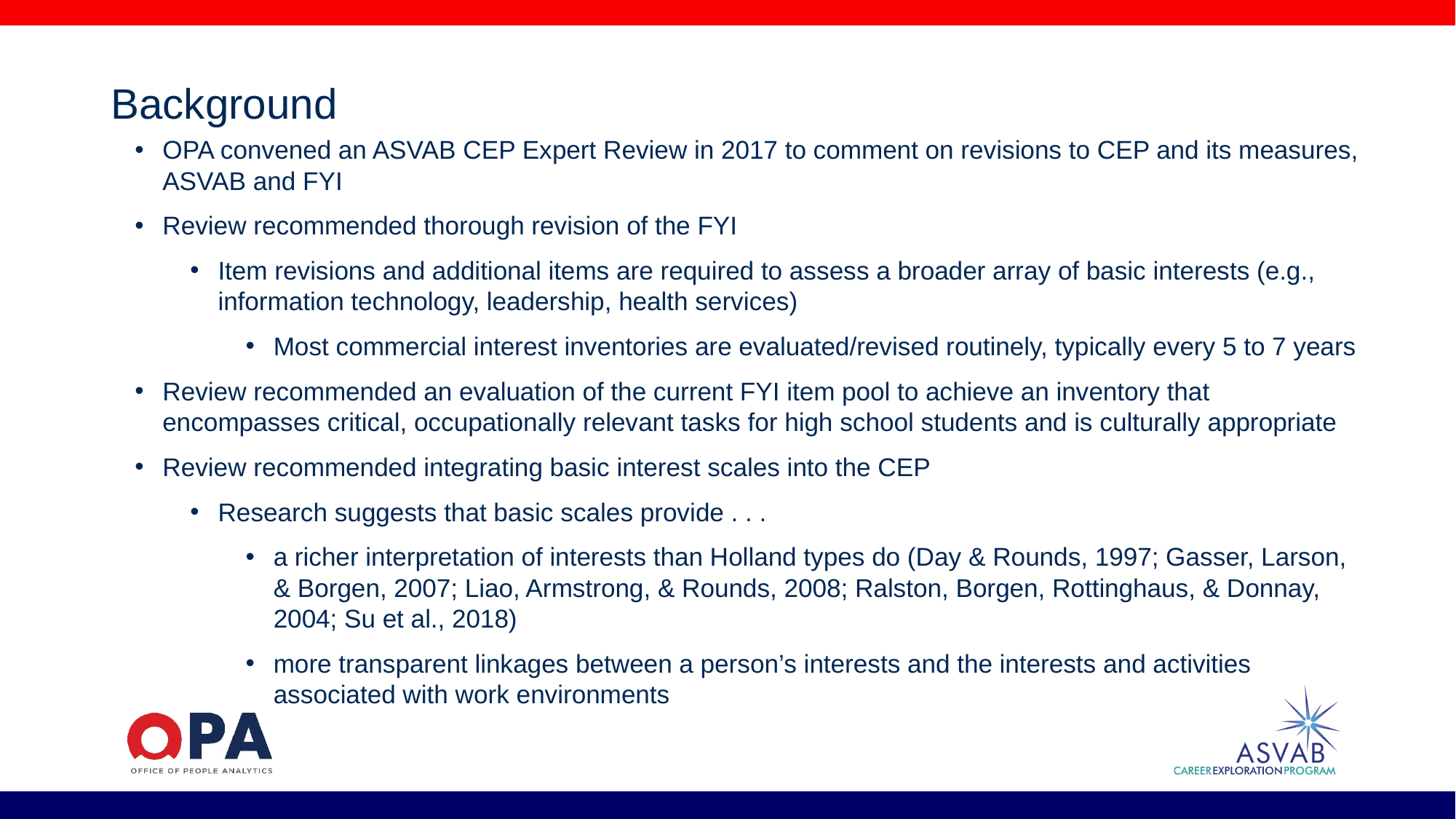

# Background
OPA convened an ASVAB CEP Expert Review in 2017 to comment on revisions to CEP and its measures, ASVAB and FYI
Review recommended thorough revision of the FYI
Item revisions and additional items are required to assess a broader array of basic interests (e.g., information technology, leadership, health services)
Most commercial interest inventories are evaluated/revised routinely, typically every 5 to 7 years
Review recommended an evaluation of the current FYI item pool to achieve an inventory that encompasses critical, occupationally relevant tasks for high school students and is culturally appropriate
Review recommended integrating basic interest scales into the CEP
Research suggests that basic scales provide . . .
a richer interpretation of interests than Holland types do (Day & Rounds, 1997; Gasser, Larson, & Borgen, 2007; Liao, Armstrong, & Rounds, 2008; Ralston, Borgen, Rottinghaus, & Donnay, 2004; Su et al., 2018)
more transparent linkages between a person’s interests and the interests and activities associated with work environments